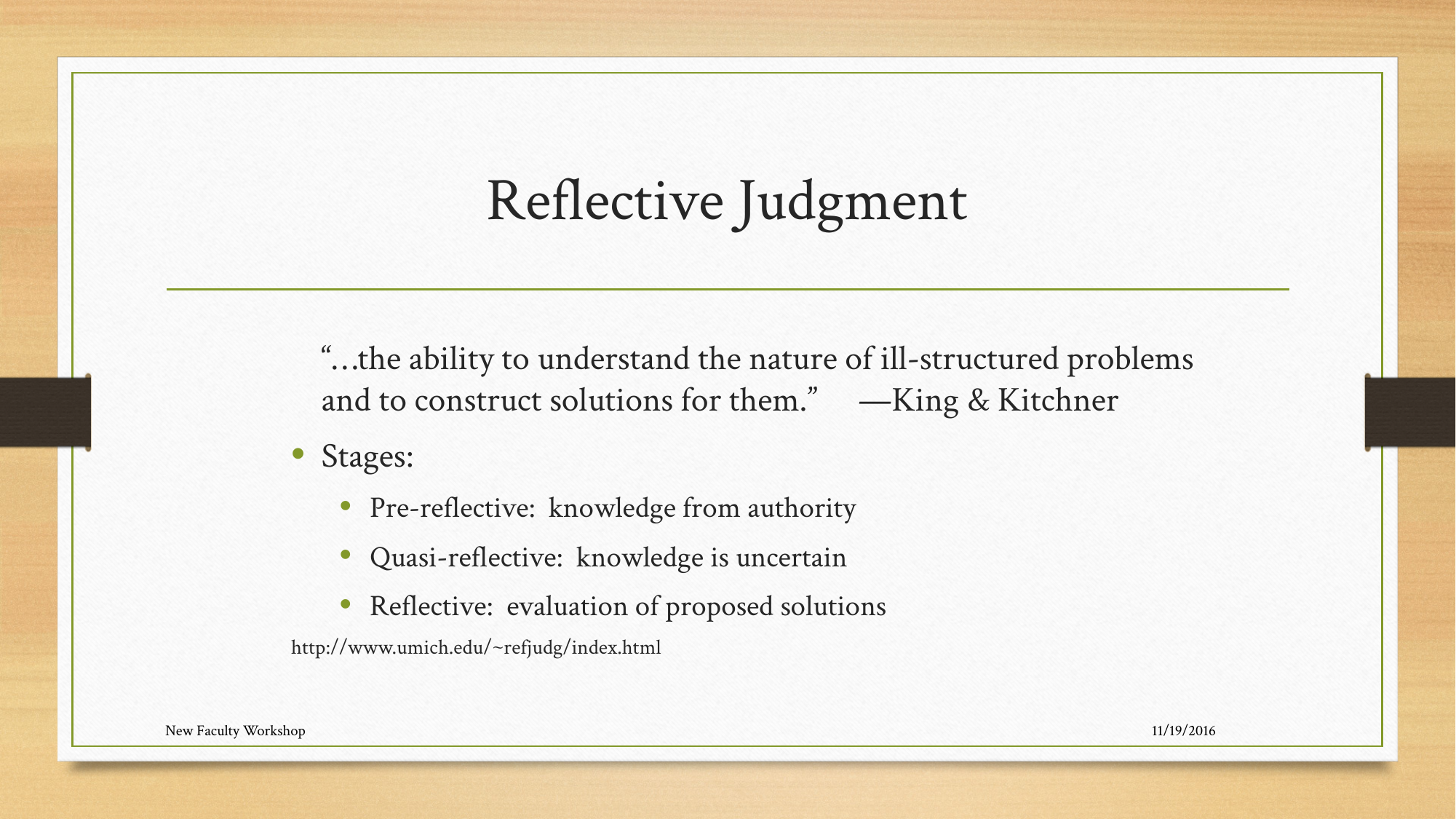

# Reflective Judgment
	“…the ability to understand the nature of ill-structured problems and to construct solutions for them.”			—King & Kitchner
Stages:
Pre-reflective:  knowledge from authority
Quasi-reflective:  knowledge is uncertain
Reflective:  evaluation of proposed solutions
http://www.umich.edu/~refjudg/index.html
New Faculty Workshop
11/19/2016